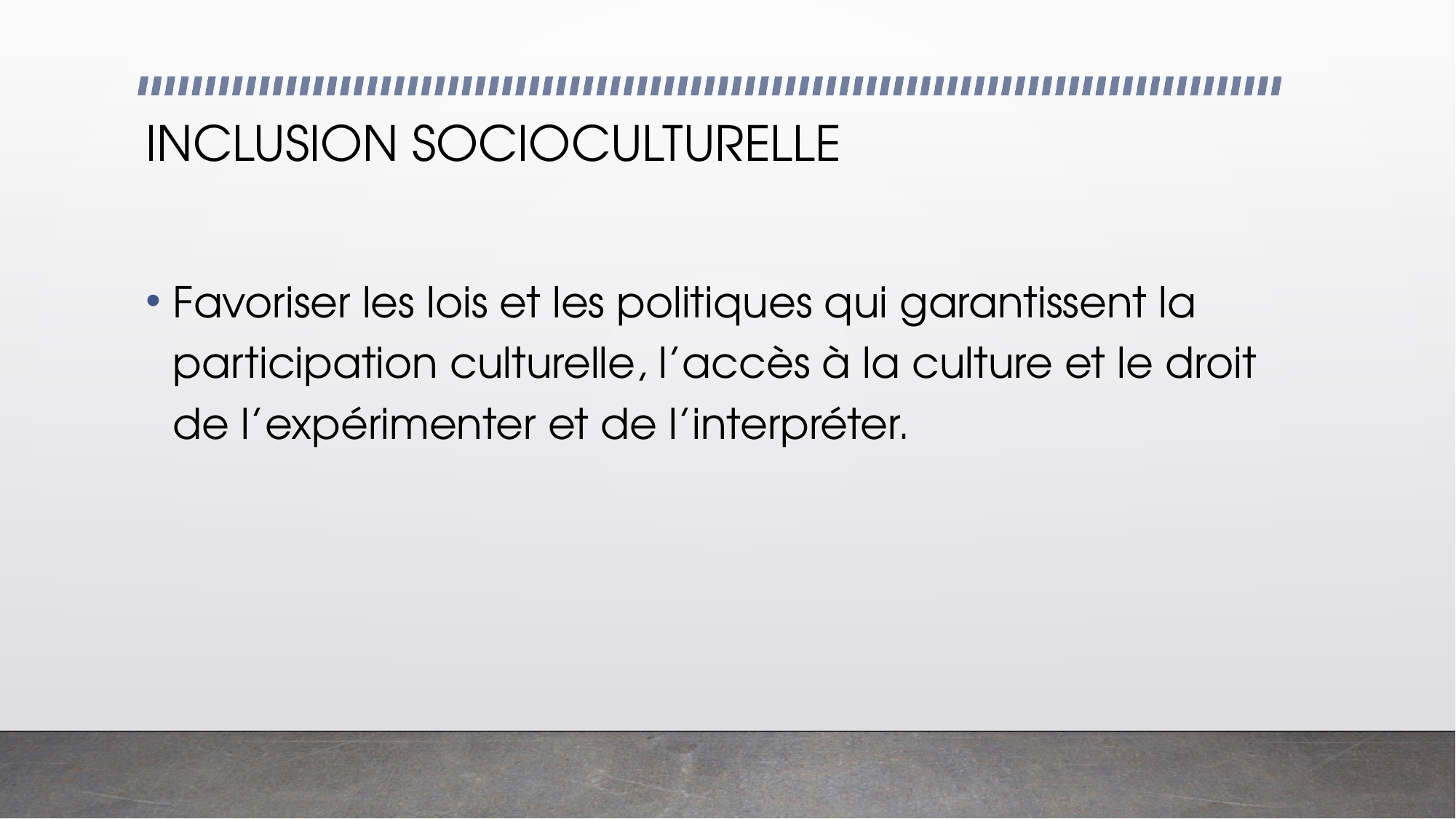

# INCLUSION SOCIOCULTURELLE
Favoriser les lois et les politiques qui garantissent la participation culturelle, l’accès à la culture et le droit de l’expérimenter et de l’interpréter.